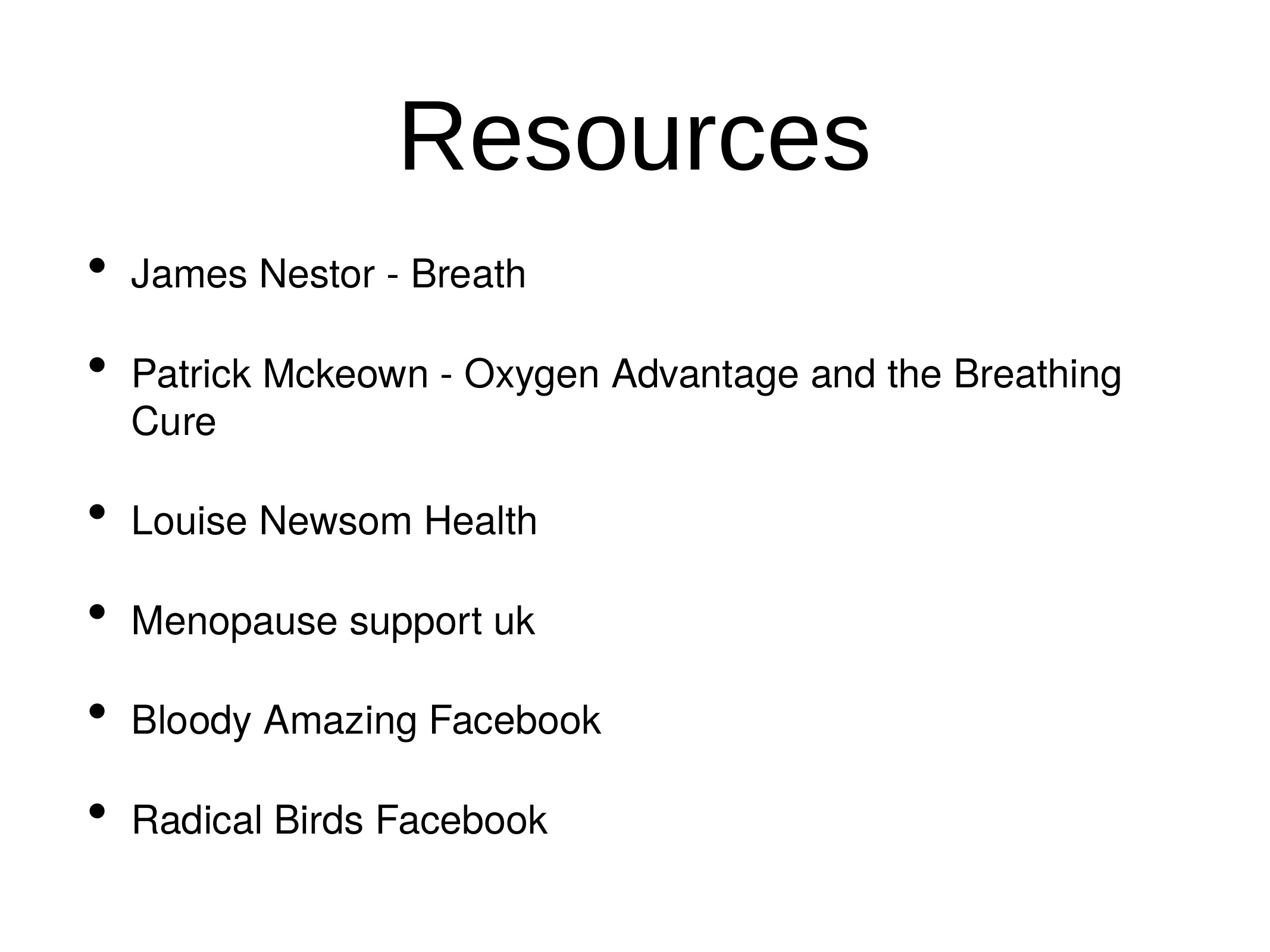

# Resources
James Nestor - Breath
Patrick Mckeown - Oxygen Advantage and the Breathing Cure
Louise Newsom Health
Menopause support uk
Bloody Amazing Facebook
Radical Birds Facebook